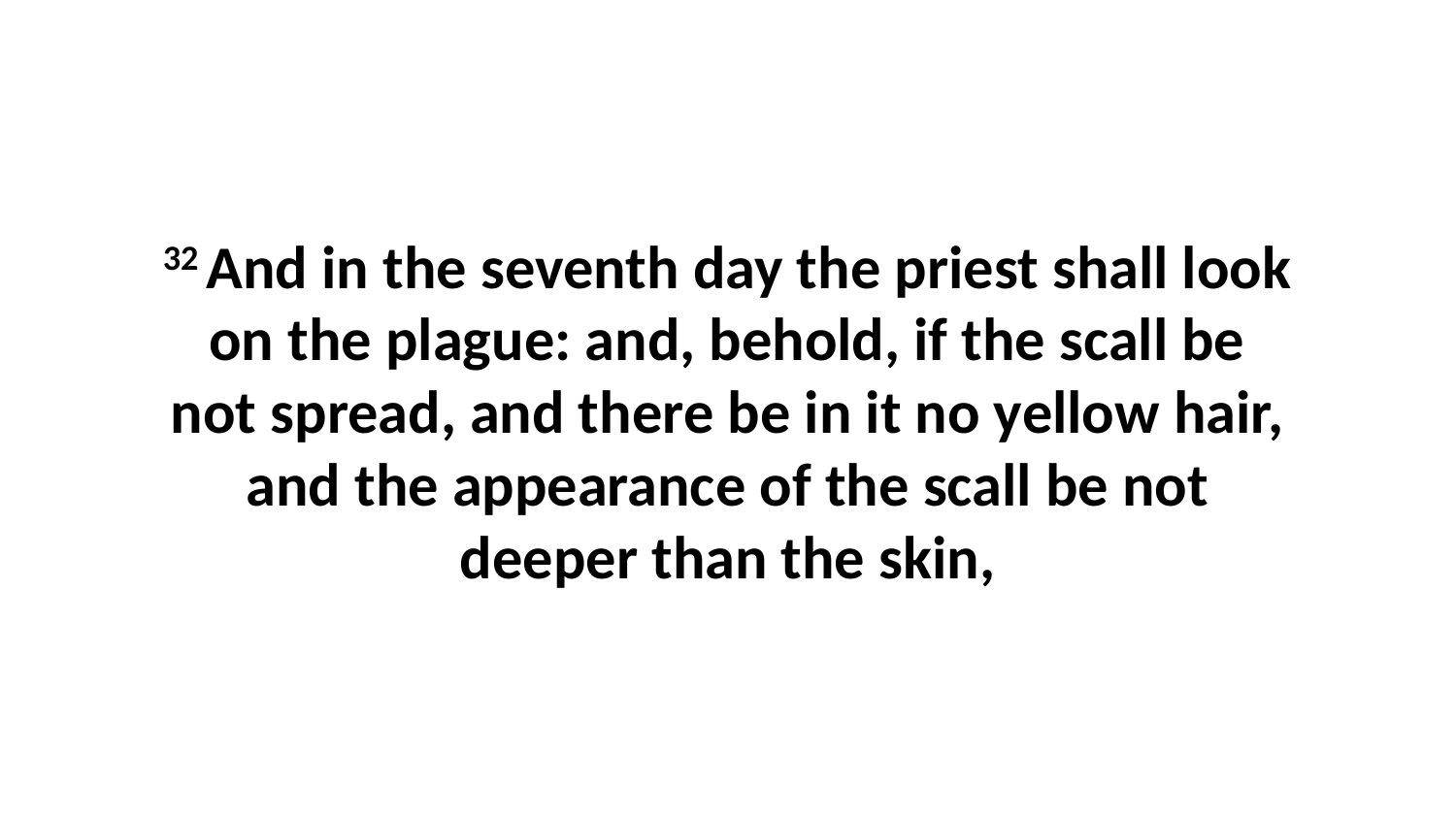

32 And in the seventh day the priest shall look on the plague: and, behold, if the scall be not spread, and there be in it no yellow hair, and the appearance of the scall be not deeper than the skin,